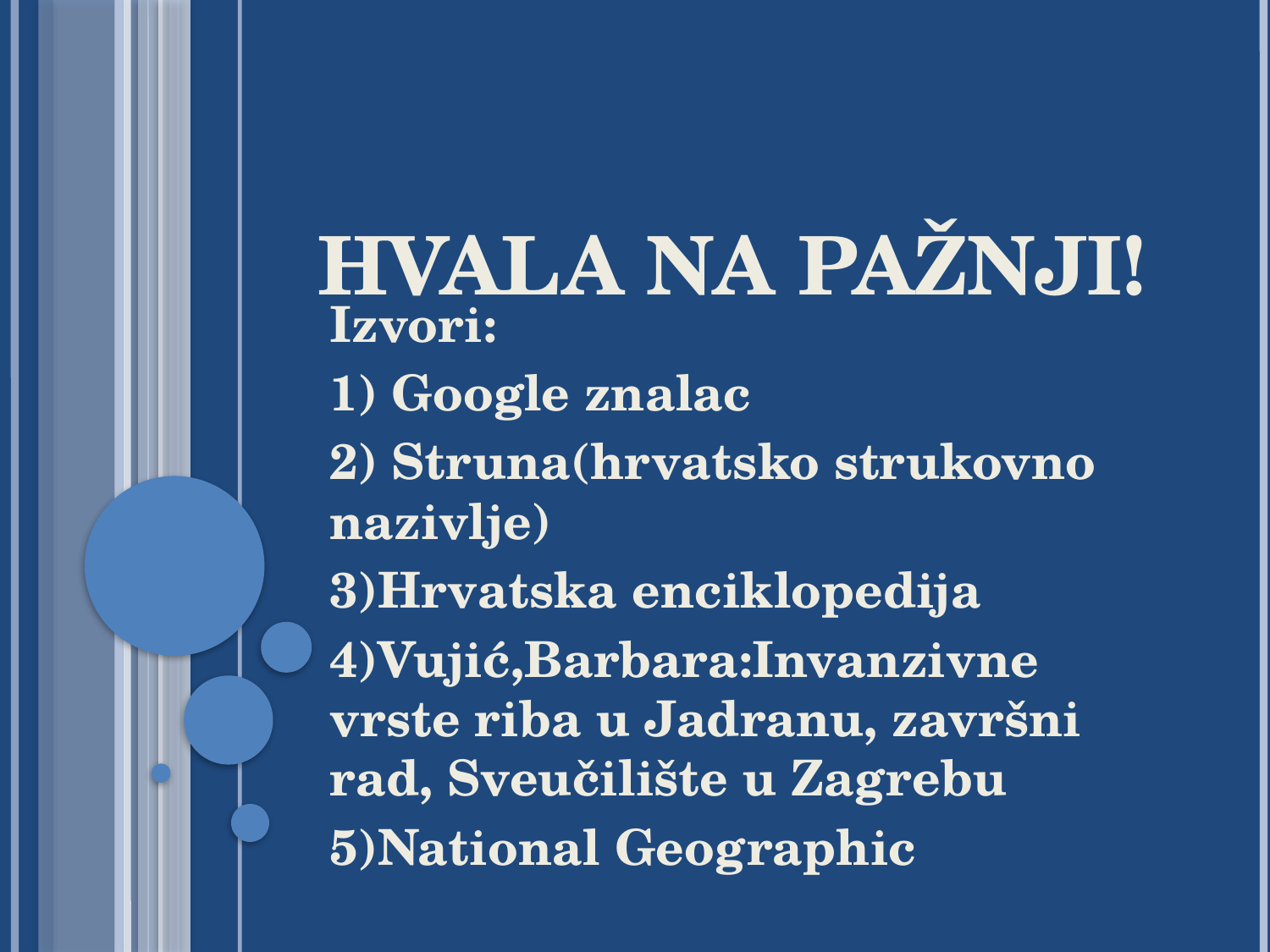

# hvala na pažnji!
Izvori:
1) Google znalac
2) Struna(hrvatsko strukovno nazivlje)
3)Hrvatska enciklopedija
4)Vujić,Barbara:Invanzivne vrste riba u Jadranu, završni rad, Sveučilište u Zagrebu
5)National Geographic